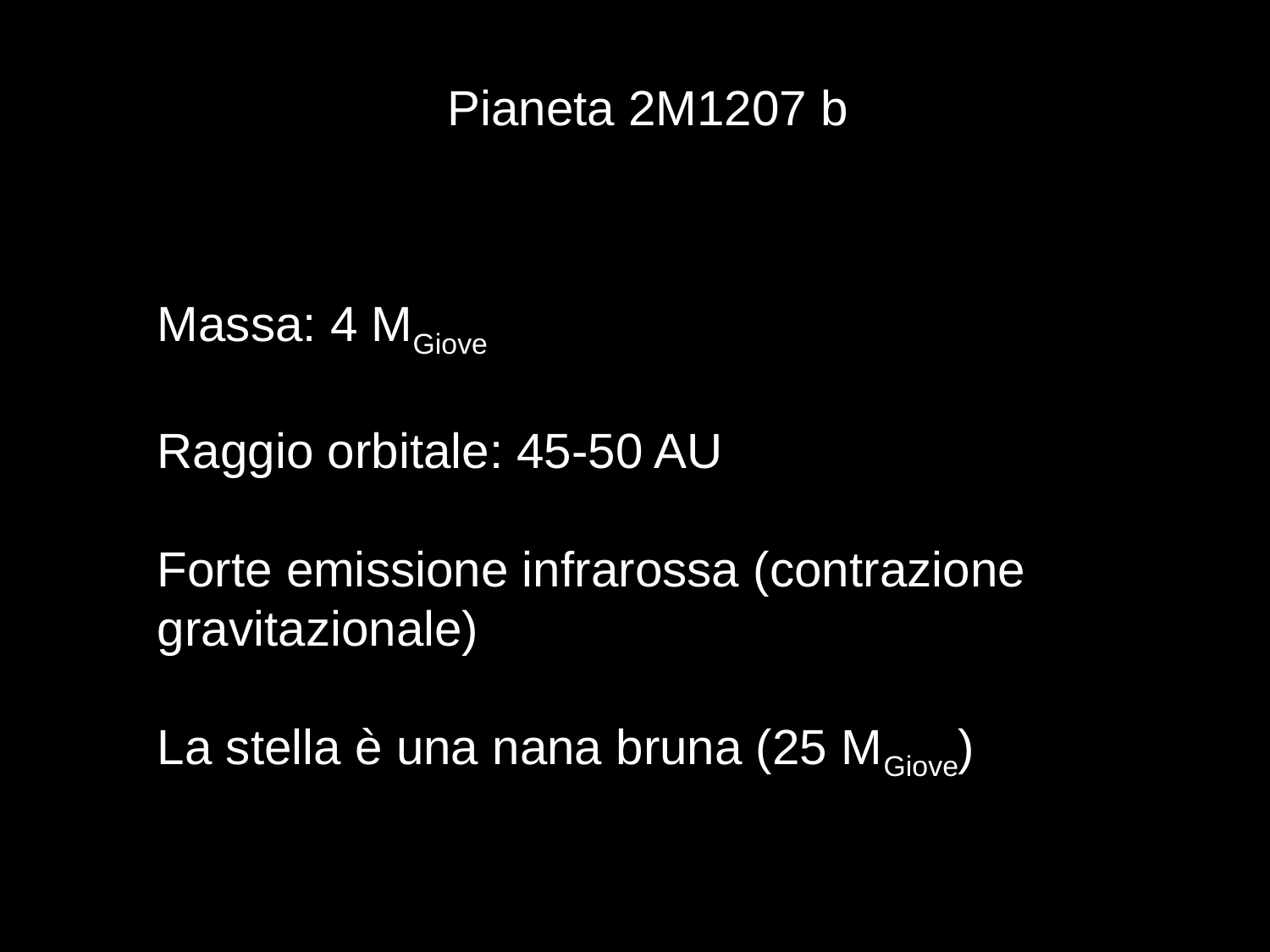

Pianeta 2M1207 b
Massa: 4 MGiove

Raggio orbitale: 45-50 AU

Forte emissione infrarossa (contrazione gravitazionale)

La stella è una nana bruna (25 MGiove)